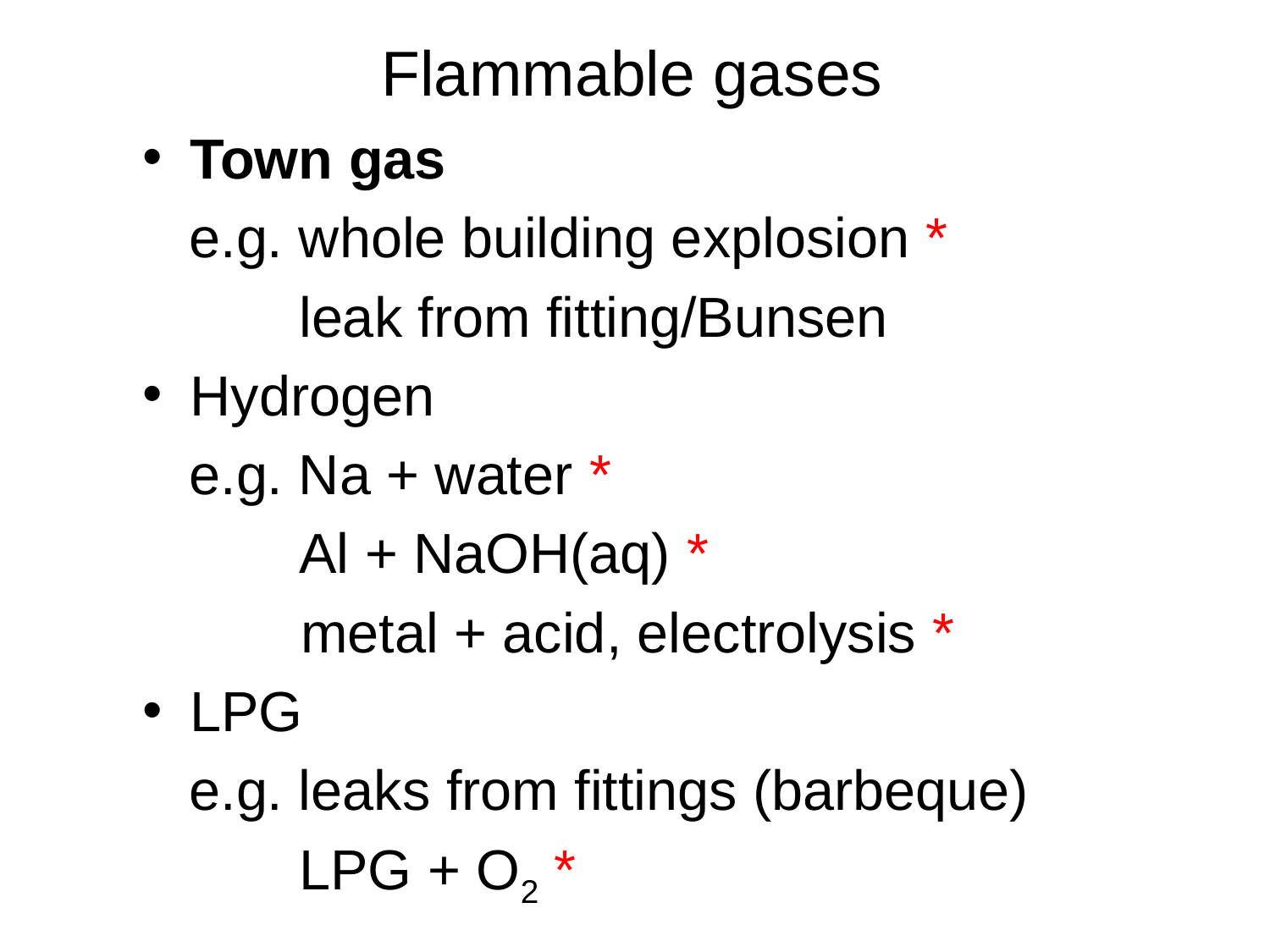

# Flammable gases
Town gas
   e.g. whole building explosion *
          leak from fitting/Bunsen
Hydrogen
   e.g. Na + water *
          Al + NaOH(aq) *
	  metal + acid, electrolysis *
LPG
   e.g. leaks from fittings (barbeque)
          LPG + O2 *